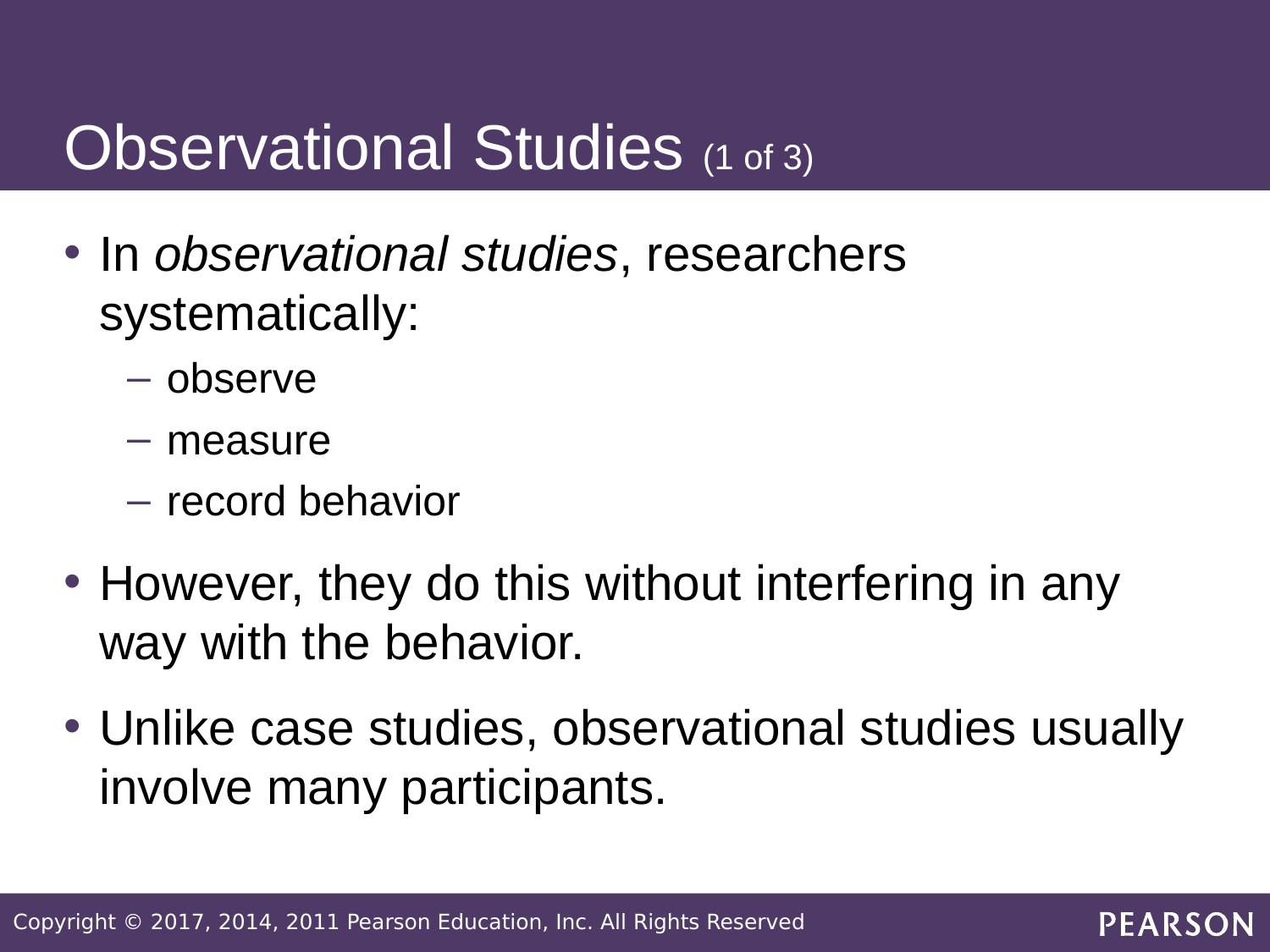

# Observational Studies (1 of 3)
In observational studies, researchers systematically:
observe
measure
record behavior
However, they do this without interfering in any way with the behavior.
Unlike case studies, observational studies usually involve many participants.